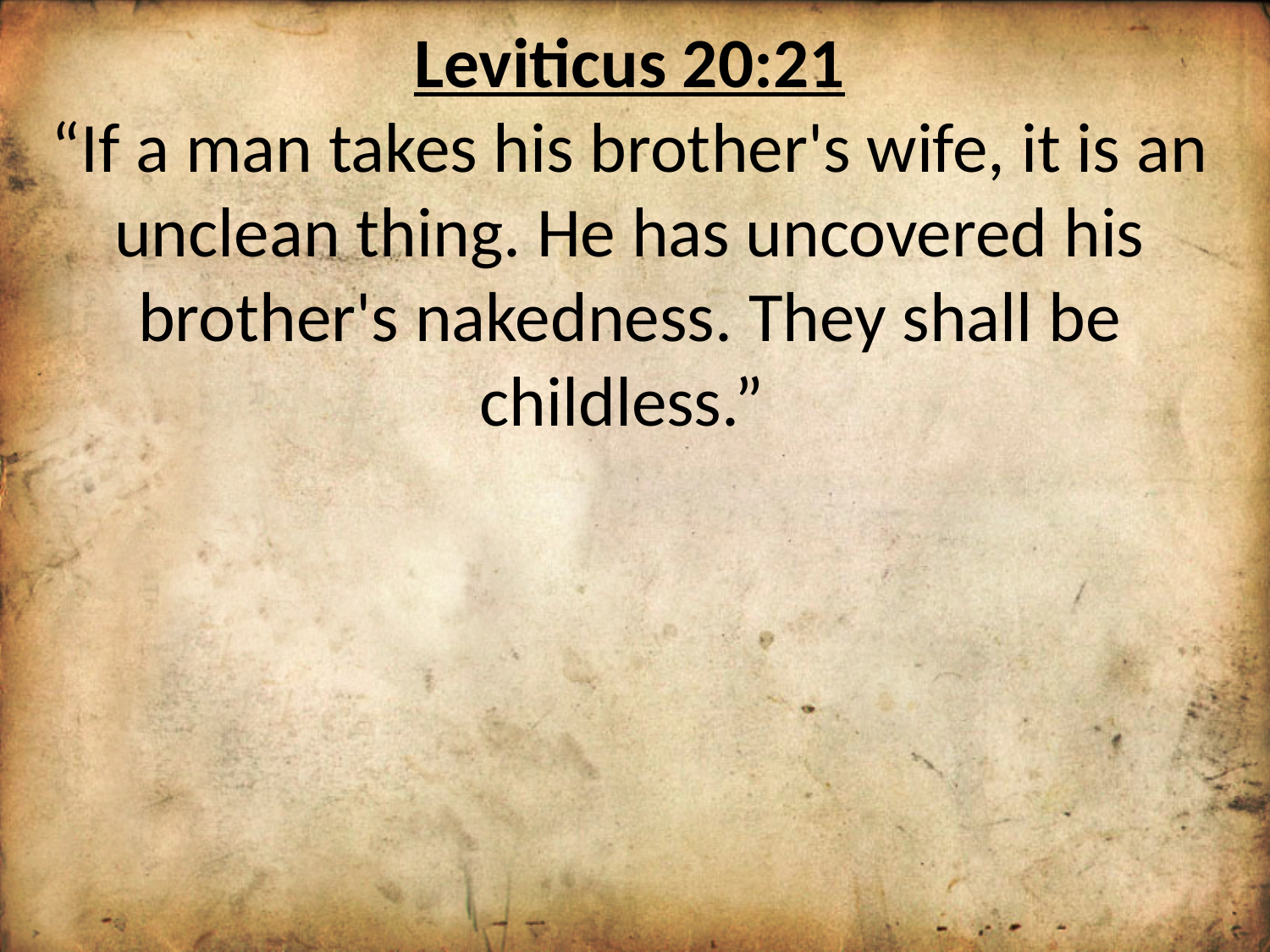

Leviticus 20:21
“If a man takes his brother's wife, it is an unclean thing. He has uncovered his brother's nakedness. They shall be childless.”